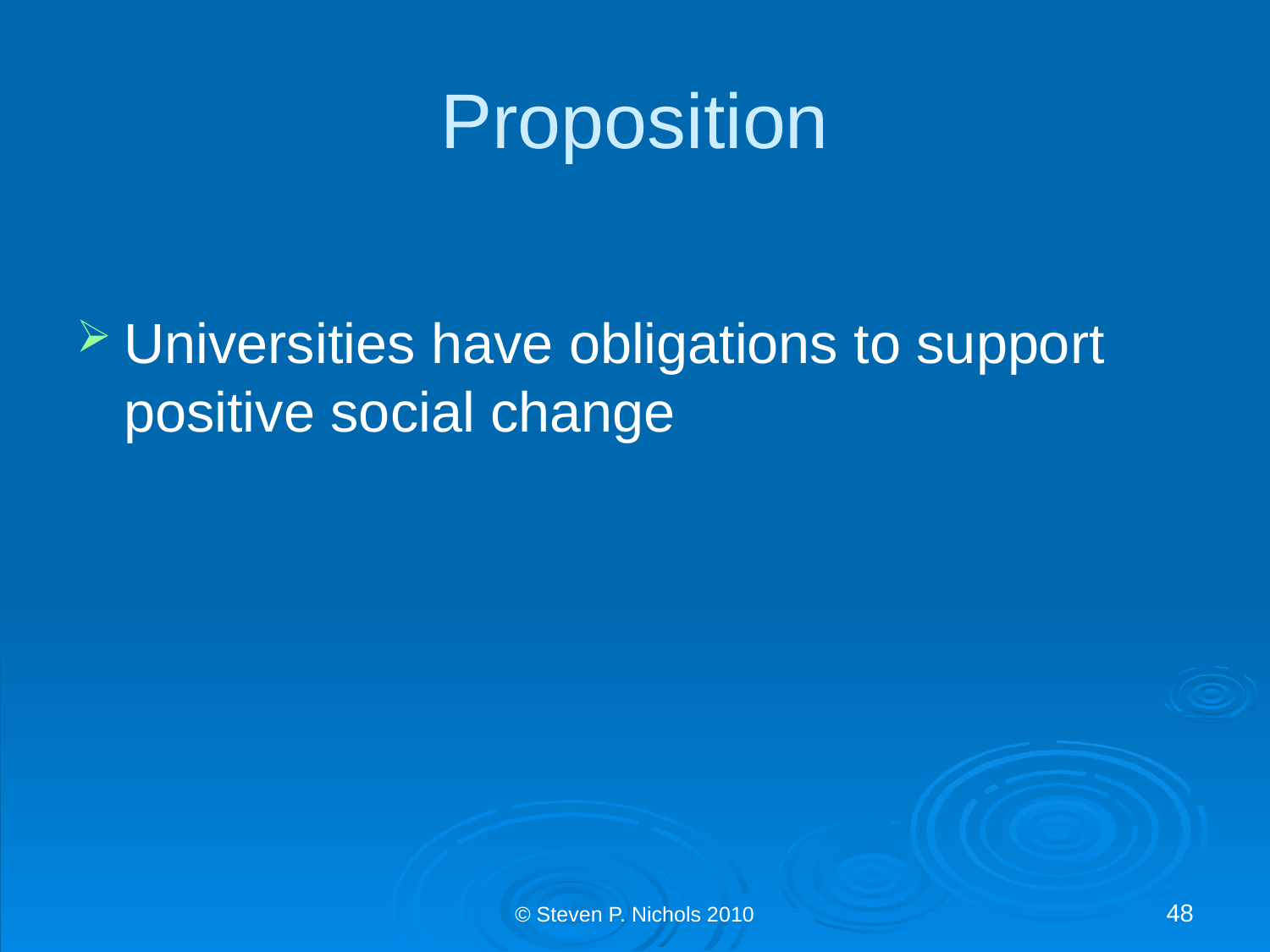

# Proposition

Universities have obligations to support positive social change
© Steven P. Nichols 2010
48